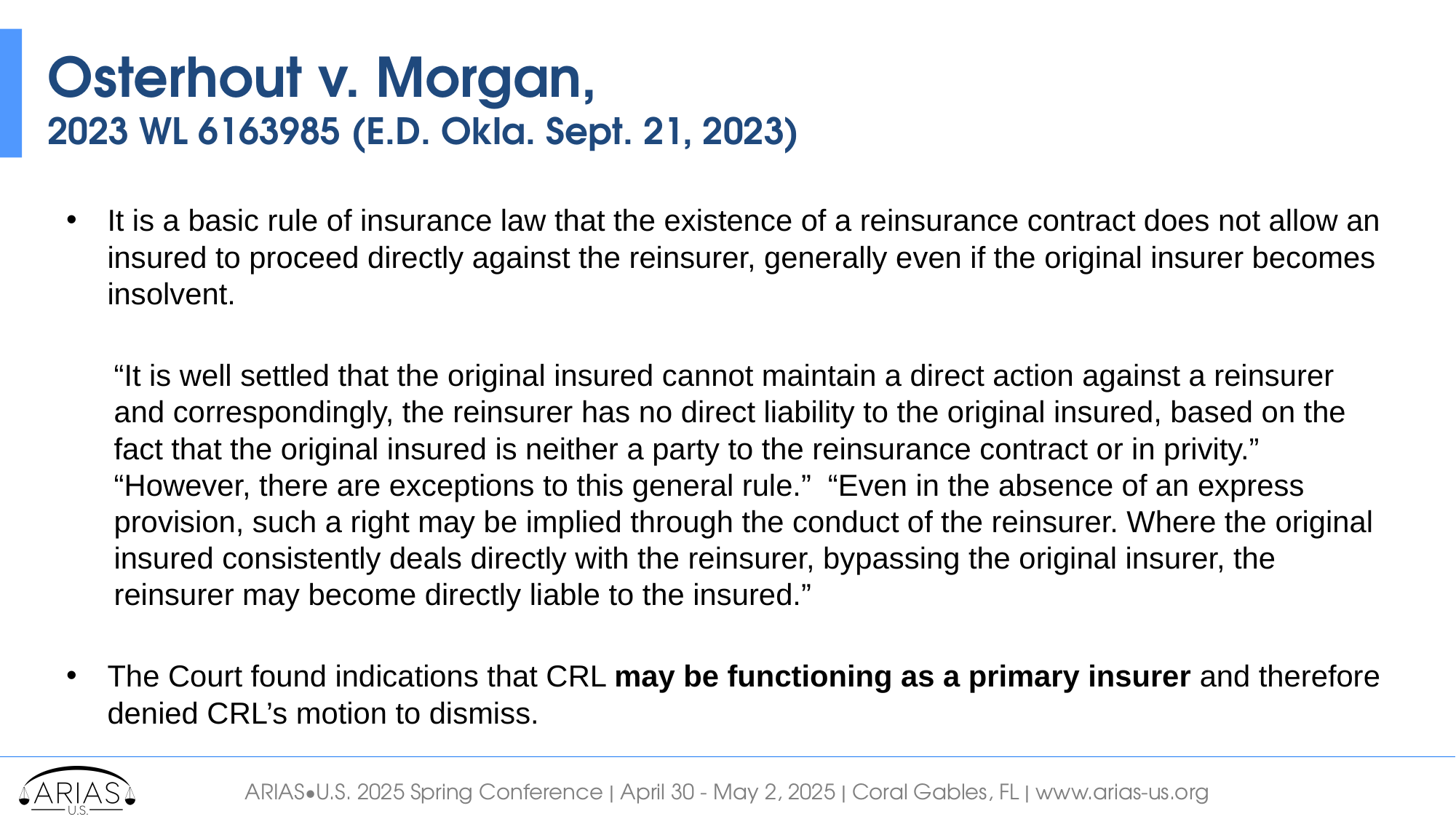

# Osterhout v. Morgan, 2023 WL 6163985 (E.D. Okla. Sept. 21, 2023)
It is a basic rule of insurance law that the existence of a reinsurance contract does not allow an insured to proceed directly against the reinsurer, generally even if the original insurer becomes insolvent.

“It is well settled that the original insured cannot maintain a direct action against a reinsurer and correspondingly, the reinsurer has no direct liability to the original insured, based on the fact that the original insured is neither a party to the reinsurance contract or in privity.” “However, there are exceptions to this general rule.”  “Even in the absence of an express provision, such a right may be implied through the conduct of the reinsurer. Where the original insured consistently deals directly with the reinsurer, bypassing the original insurer, the reinsurer may become directly liable to the insured.”

The Court found indications that CRL may be functioning as a primary insurer and therefore denied CRL’s motion to dismiss.